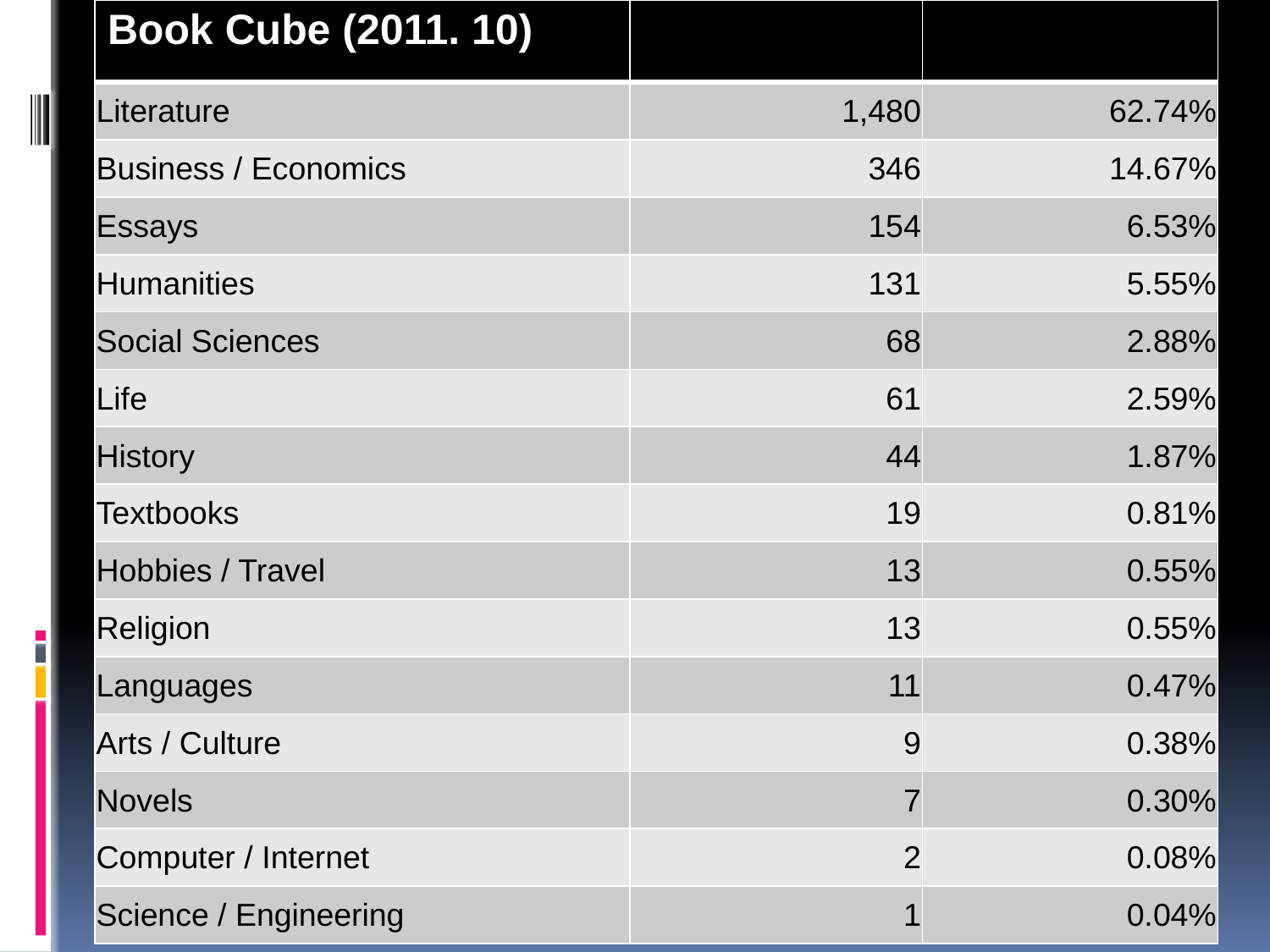

| Book Cube (2011. 10) |  |  |
| --- | --- | --- |
| Literature | 1,480 | 62.74% |
| Business / Economics | 346 | 14.67% |
| Essays | 154 | 6.53% |
| Humanities | 131 | 5.55% |
| Social Sciences | 68 | 2.88% |
| Life | 61 | 2.59% |
| History | 44 | 1.87% |
| Textbooks | 19 | 0.81% |
| Hobbies / Travel | 13 | 0.55% |
| Religion | 13 | 0.55% |
| Languages | 11 | 0.47% |
| Arts / Culture | 9 | 0.38% |
| Novels | 7 | 0.30% |
| Computer / Internet | 2 | 0.08% |
| Science / Engineering | 1 | 0.04% |
#